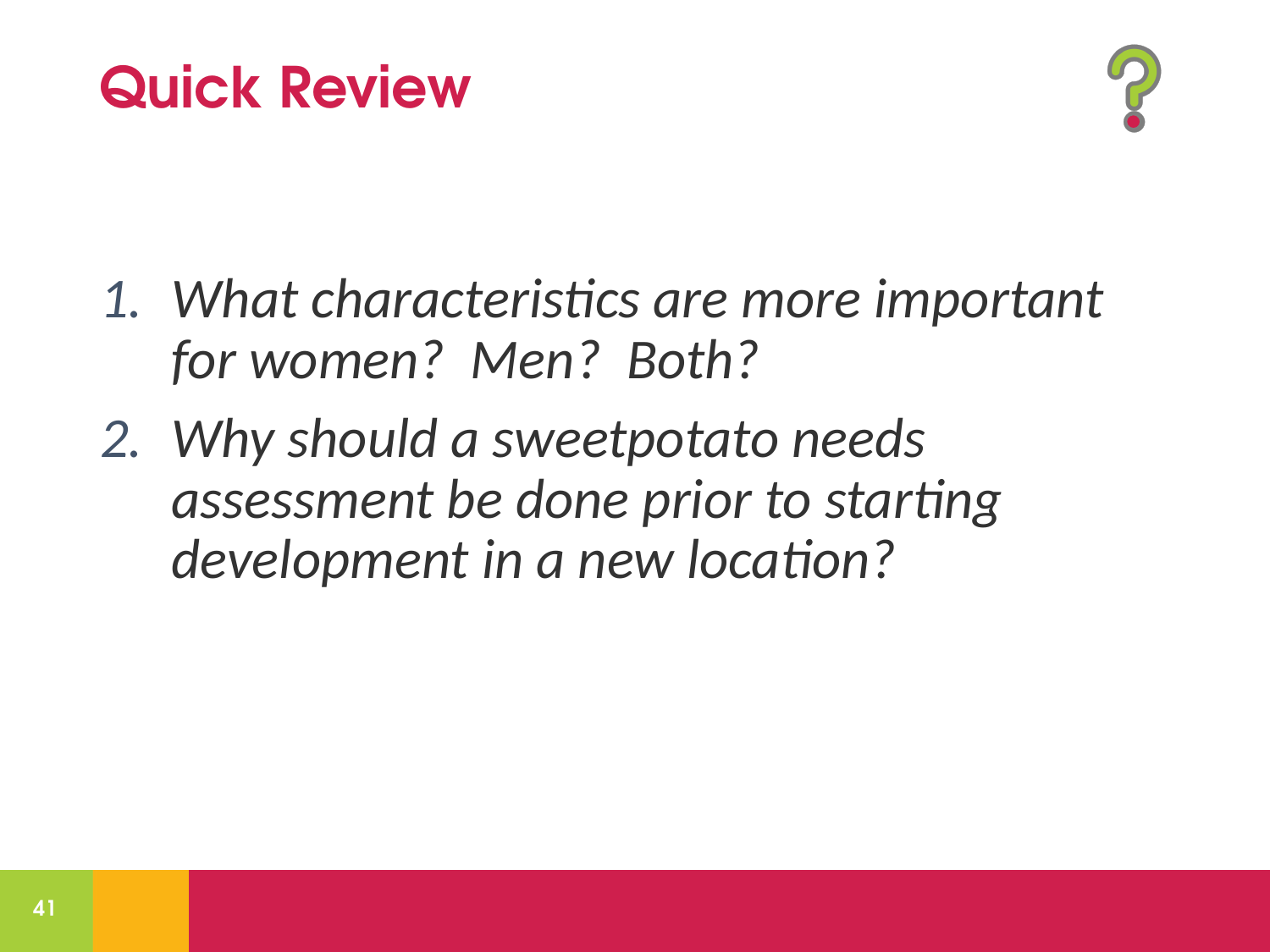

What characteristics are more important for women?  Men?  Both?
Why should a sweetpotato needs assessment be done prior to starting development in a new location?
41